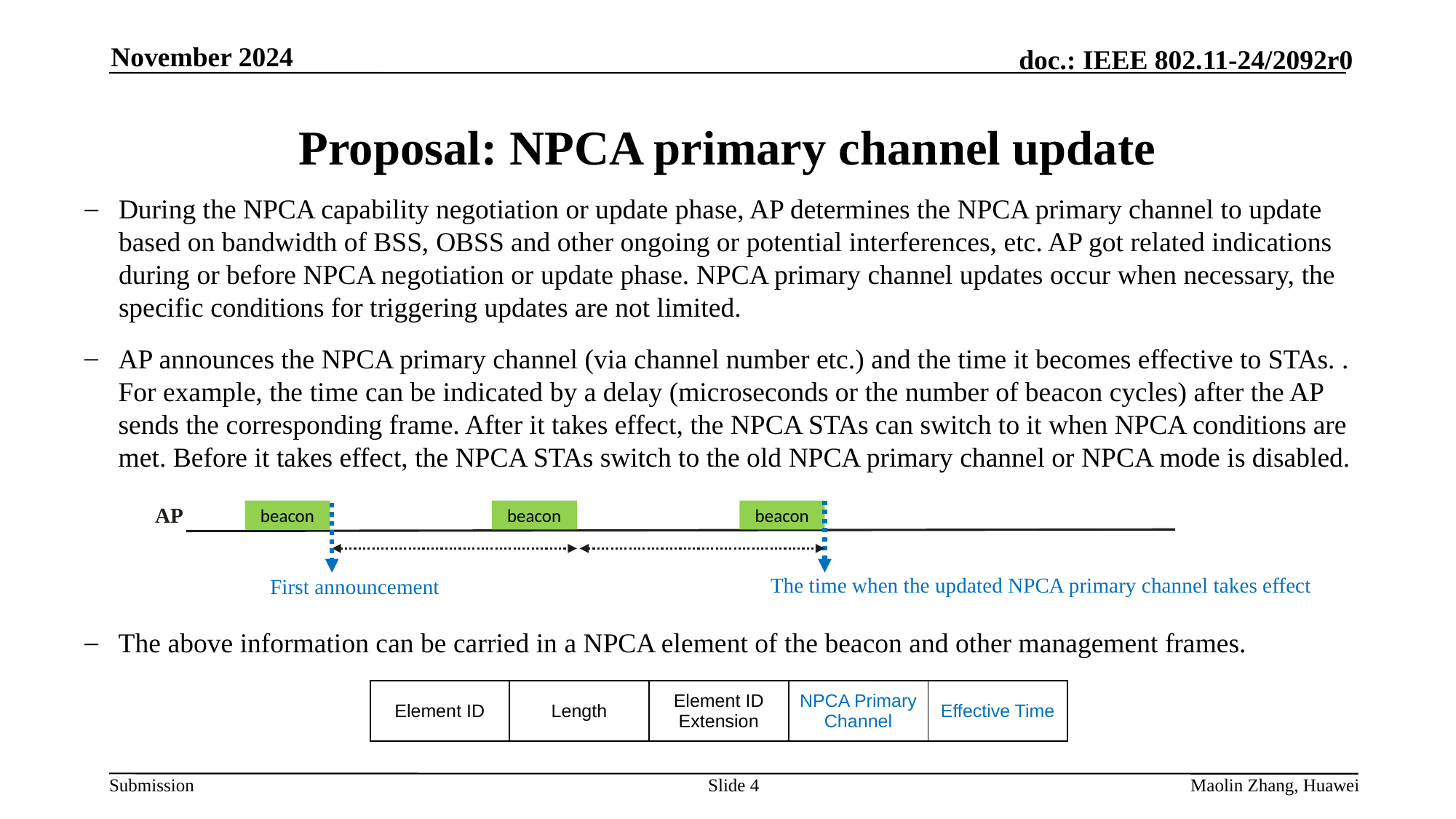

November 2024
# Proposal: NPCA primary channel update
During the NPCA capability negotiation or update phase, AP determines the NPCA primary channel to update based on bandwidth of BSS, OBSS and other ongoing or potential interferences, etc. AP got related indications during or before NPCA negotiation or update phase. NPCA primary channel updates occur when necessary, the specific conditions for triggering updates are not limited.

AP announces the NPCA primary channel (via channel number etc.) and the time it becomes effective to STAs. . For example, the time can be indicated by a delay (microseconds or the number of beacon cycles) after the AP sends the corresponding frame. After it takes effect, the NPCA STAs can switch to it when NPCA conditions are met. Before it takes effect, the NPCA STAs switch to the old NPCA primary channel or NPCA mode is disabled.

AP
beacon
beacon
beacon
The time when the updated NPCA primary channel takes effect
First announcement
The above information can be carried in a NPCA element of the beacon and other management frames.
| Element ID | Length | Element ID Extension | NPCA Primary Channel | Effective Time |
| --- | --- | --- | --- | --- |
Slide 4
Maolin Zhang, Huawei